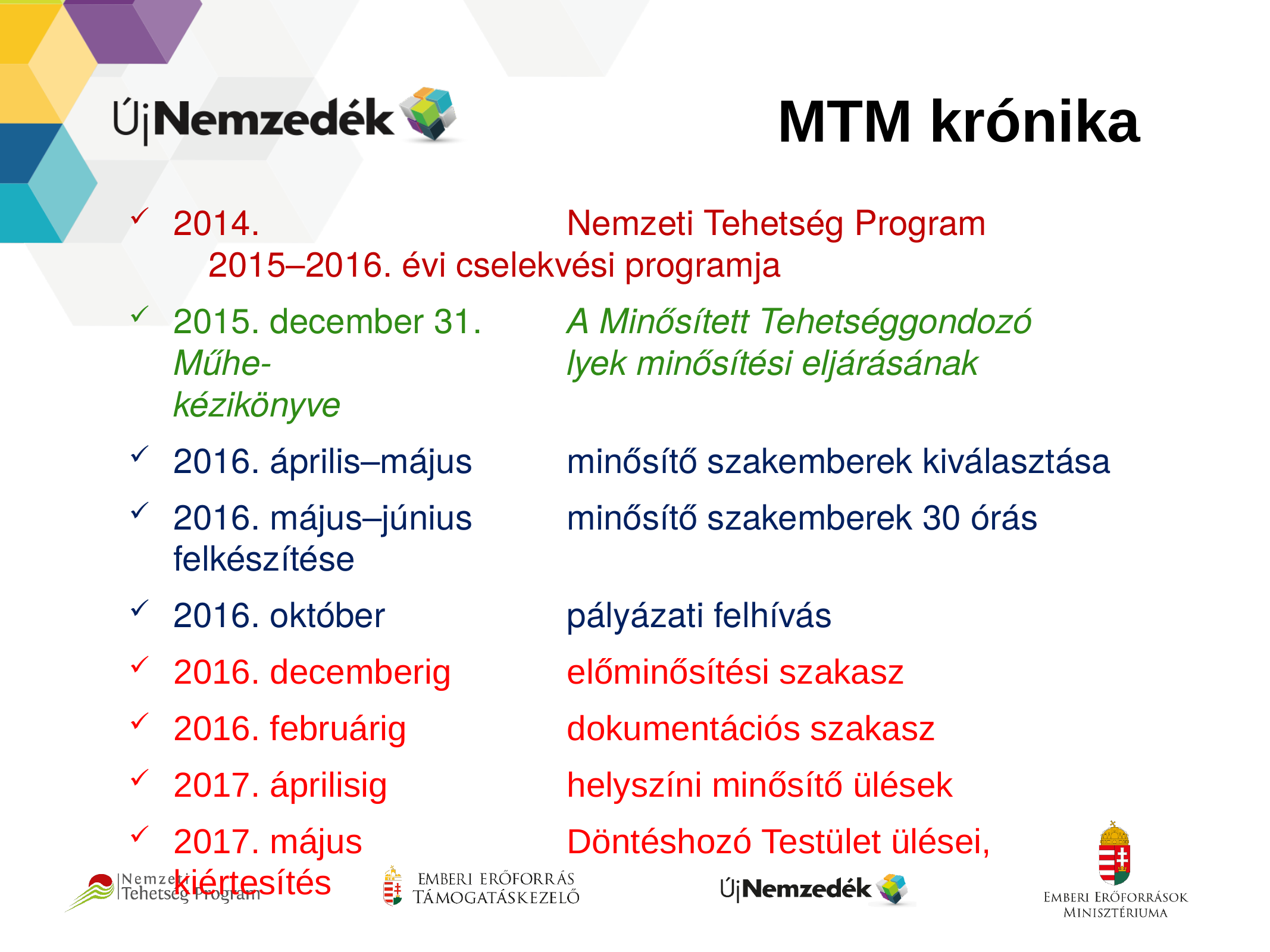

# MTM krónika
2014.	Nemzeti Tehetség Program
	2015–2016. évi cselekvési programja
2015. december 31. 	A Minősített Tehetséggondozó Műhe-	lyek minősítési eljárásának kézikönyve
2016. április–május	minősítő szakemberek kiválasztása
2016. május–június	minősítő szakemberek 30 órás 	felkészítése
2016. október	pályázati felhívás
2016. decemberig	előminősítési szakasz
2016. februárig	dokumentációs szakasz
2017. áprilisig	helyszíni minősítő ülések
2017. május	Döntéshozó Testület ülései, kiértesítés